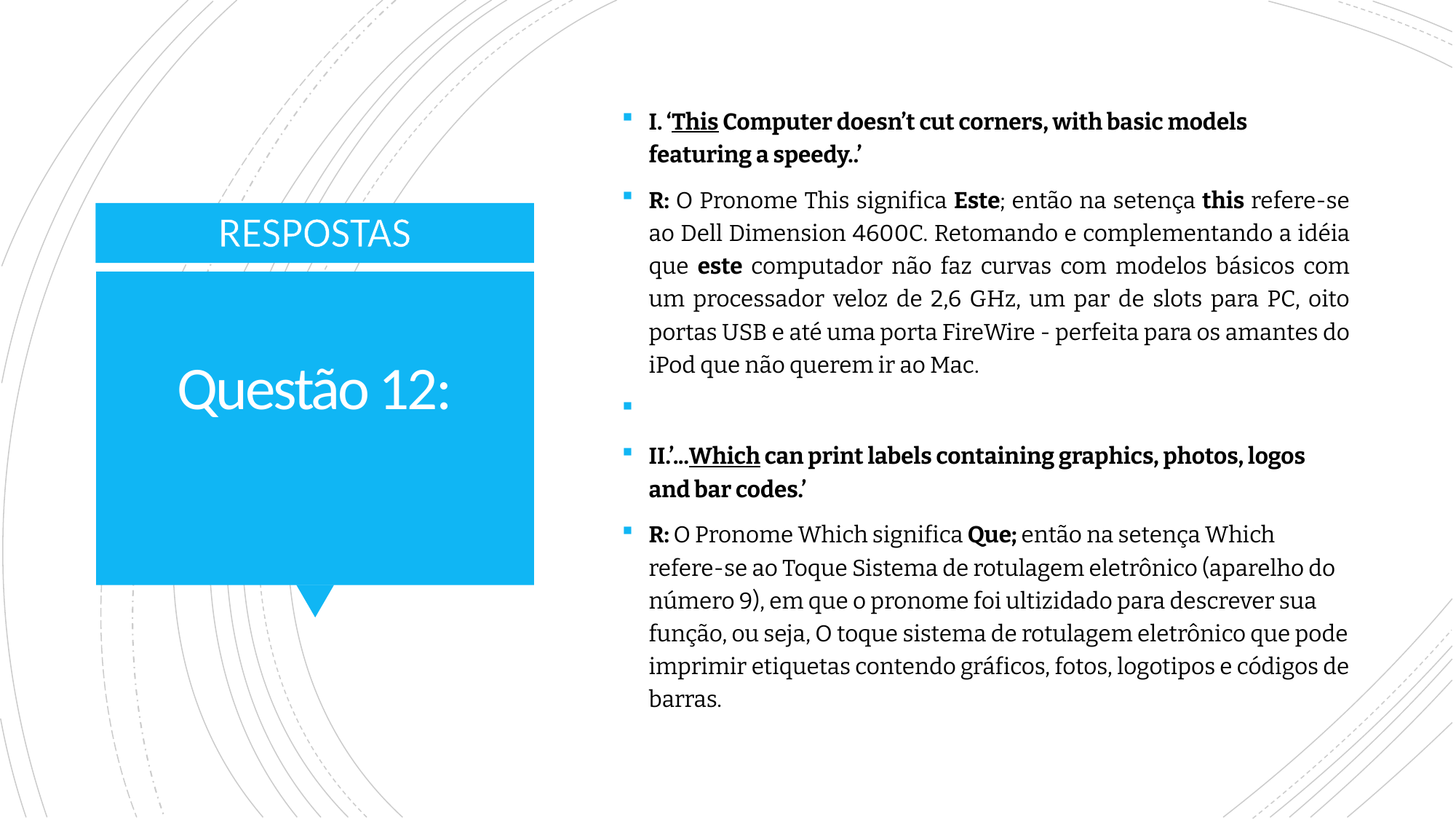

I. ‘This Computer doesn’t cut corners, with basic models featuring a speedy..’
R: O Pronome This significa Este; então na setença this refere-se ao Dell Dimension 4600C. Retomando e complementando a idéia que este computador não faz curvas com modelos básicos com um processador veloz de 2,6 GHz, um par de slots para PC, oito portas USB e até uma porta FireWire - perfeita para os amantes do iPod que não querem ir ao Mac.

II.’...Which can print labels containing graphics, photos, logos and bar codes.’
R: O Pronome Which significa Que; então na setença Which refere-se ao Toque Sistema de rotulagem eletrônico (aparelho do número 9), em que o pronome foi ultizidado para descrever sua função, ou seja, O toque sistema de rotulagem eletrônico que pode imprimir etiquetas contendo gráficos, fotos, logotipos e códigos de barras.

RESPOSTAS
# Questão 12: